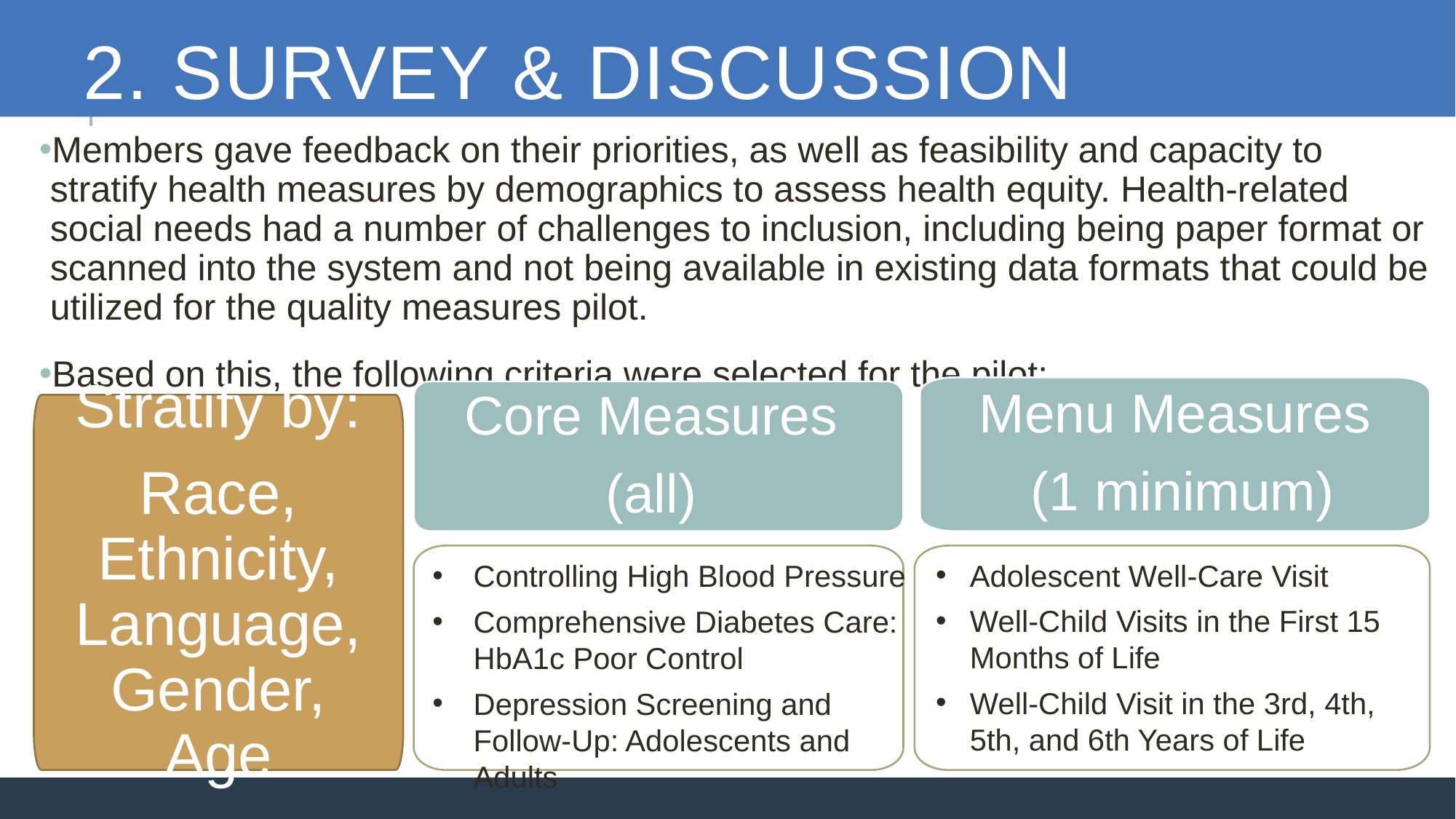

# 2. Survey & Discussion
Members gave feedback on their priorities, as well as feasibility and capacity to stratify health measures by demographics to assess health equity. Health-related social needs had a number of challenges to inclusion, including being paper format or scanned into the system and not being available in existing data formats that could be utilized for the quality measures pilot.
Based on this, the following criteria were selected for the pilot:
Menu Measures
 (1 minimum)
Core Measures
(all)
Stratify by:
Race, Ethnicity, Language, Gender, Age

Adolescent Well-Care Visit
Well-Child Visits in the First 15 Months of Life
Well-Child Visit in the 3rd, 4th, 5th, and 6th Years of Life
Controlling High Blood Pressure
Comprehensive Diabetes Care: HbA1c Poor Control
Depression Screening and Follow-Up: Adolescents and Adults
7